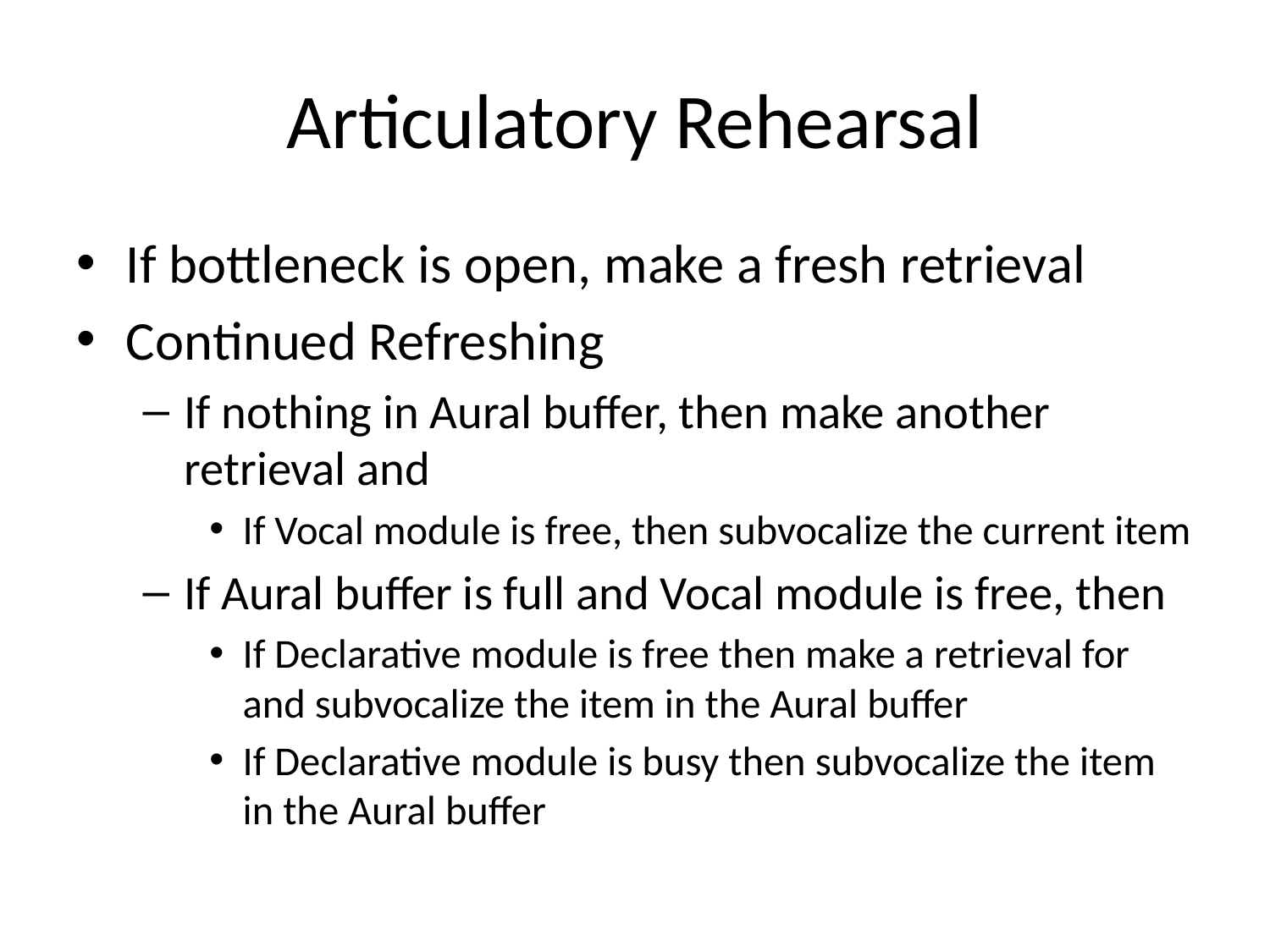

# Articulatory Rehearsal
If bottleneck is open, make a fresh retrieval
Continued Refreshing
If nothing in Aural buffer, then make another retrieval and
If Vocal module is free, then subvocalize the current item
If Aural buffer is full and Vocal module is free, then
If Declarative module is free then make a retrieval for and subvocalize the item in the Aural buffer
If Declarative module is busy then subvocalize the item in the Aural buffer
24